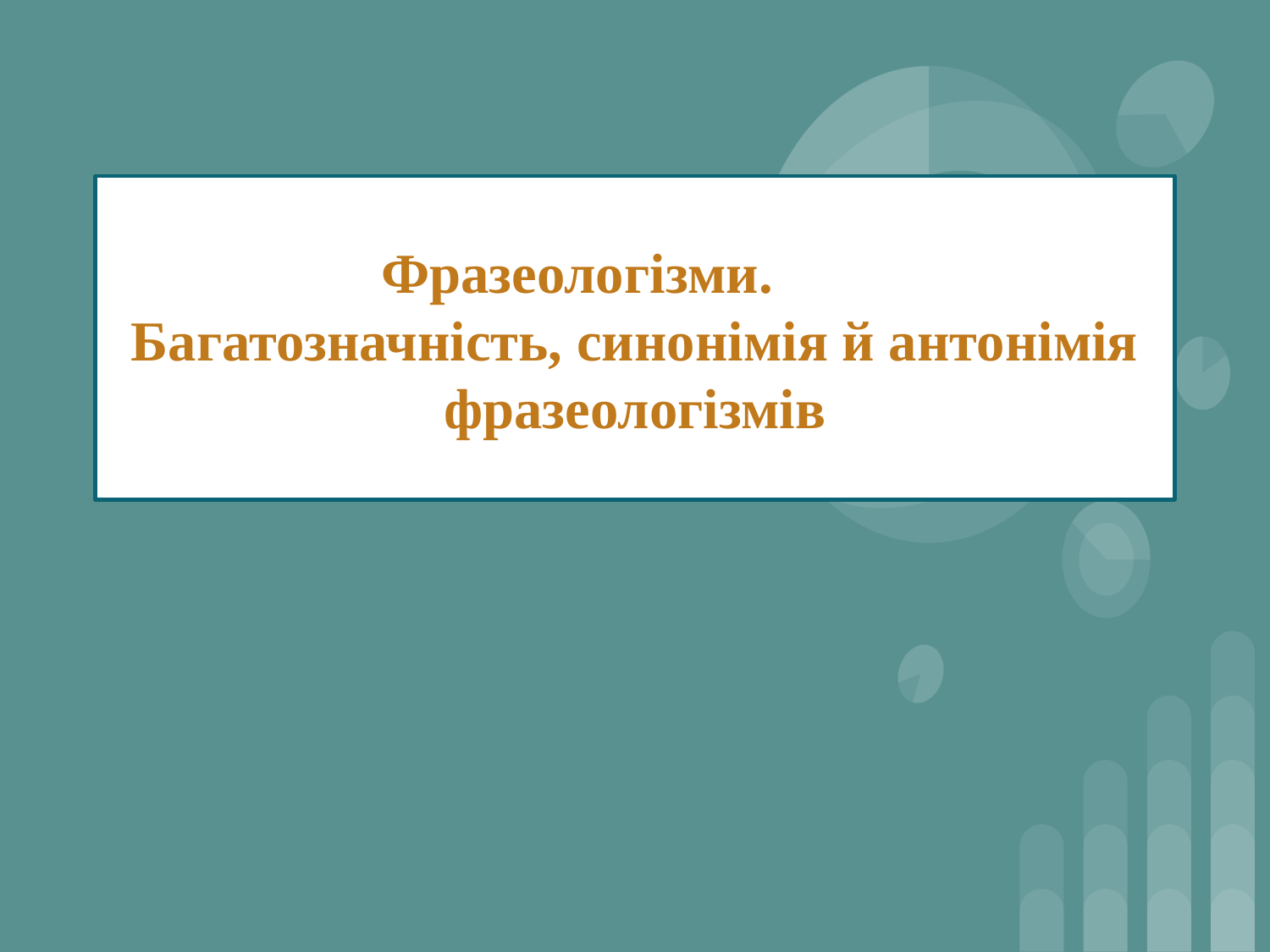

# Фразеологізми. Багатозначність, синонімія й антонімія фразеологізмів